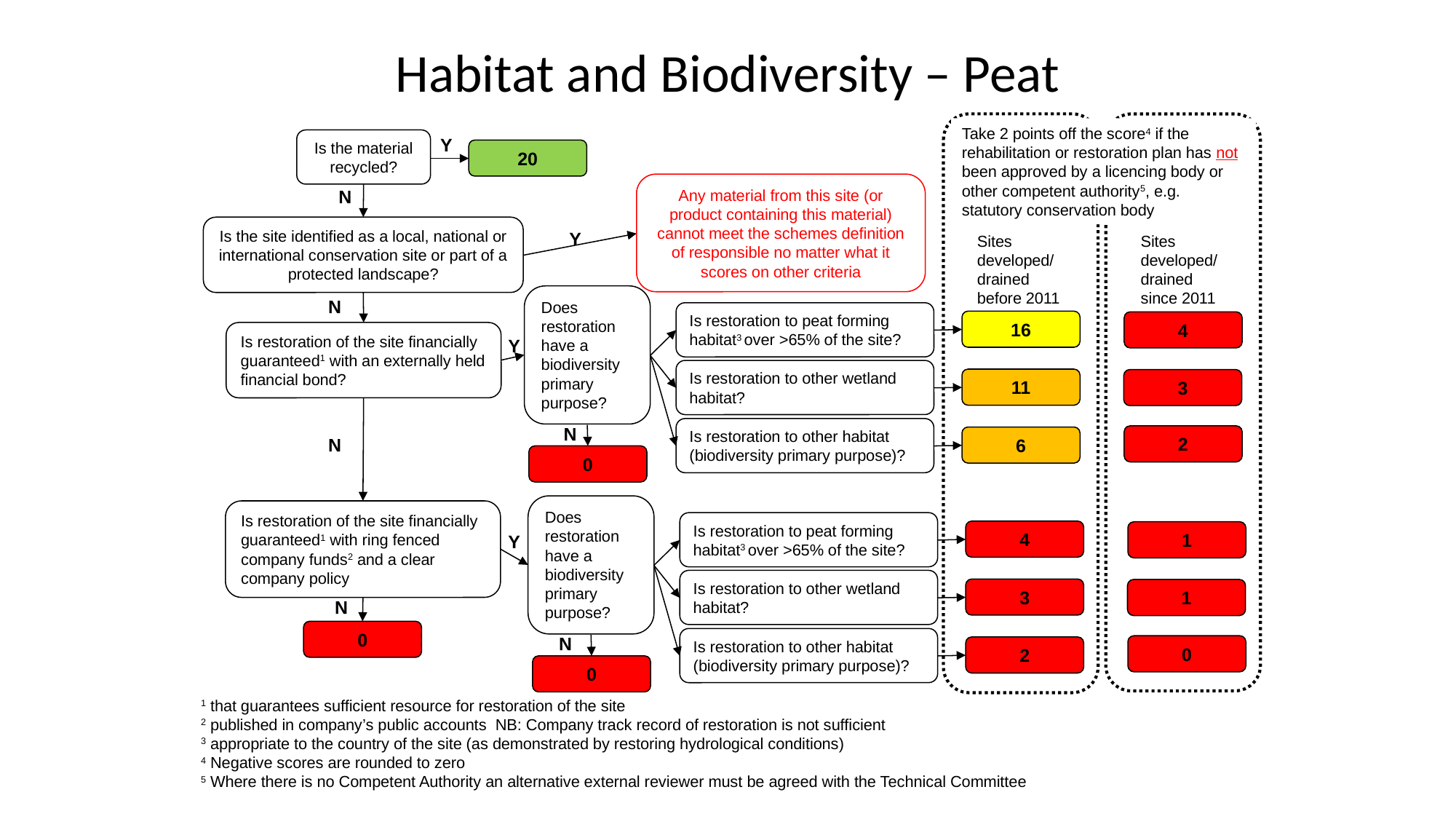

# Habitat and Biodiversity – Peat

Take 2 points off the score4 if the rehabilitation or restoration plan has not been approved by a licencing body or other competent authority5, e.g. statutory conservation body
Y
Is the material recycled?
20
N
Any material from this site (or product containing this material) cannot meet the schemes definition of responsible no matter what it scores on other criteria
Is the site identified as a local, national or international conservation site or part of a protected landscape?
Y
Sites developed/
drained before 2011
Sites developed/
drained since 2011
Does restoration have a biodiversity primary purpose?
0
Is restoration to peat forming habitat3 over >65% of the site?
Is restoration to other wetland habitat?
Is restoration to other habitat (biodiversity primary purpose)?
16
4
11
3
2
6
N
Is restoration of the site financially guaranteed1 with an externally held financial bond?
Y
N
N
Does restoration have a biodiversity primary purpose?
0
Is restoration to peat forming habitat3 over >65% of the site?
Is restoration to other wetland habitat?
Is restoration to other habitat (biodiversity primary purpose)?
4
1
3
1
0
2
Is restoration of the site financially guaranteed1 with ring fenced company funds2 and a clear company policy
Y
N
0
N
1 that guarantees sufficient resource for restoration of the site
2 published in company’s public accounts  NB: Company track record of restoration is not sufficient
3 appropriate to the country of the site (as demonstrated by restoring hydrological conditions)
4 Negative scores are rounded to zero
5 Where there is no Competent Authority an alternative external reviewer must be agreed with the Technical Committee